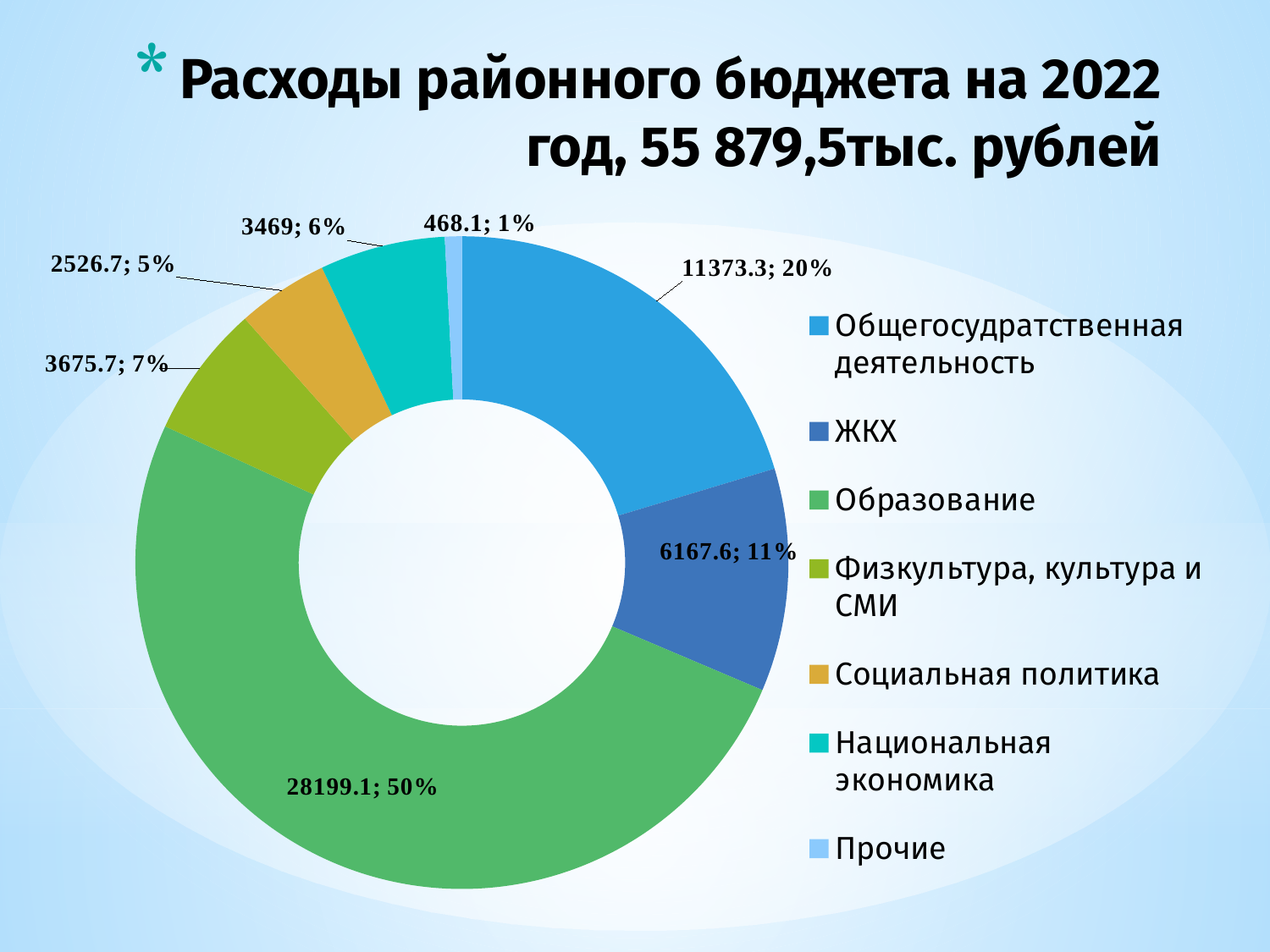

# Расходы районного бюджета на 2022 год, 55 879,5тыс. рублей

### Chart

| Category | 55879,5 |
|---|---|
| Общегосудратственная деятельность  | 11373.3 |
| ЖКХ | 6167.6 |
| Образование | 28199.1 |
| Физкультура, культура и СМИ | 3675.7 |
| Социальная политика | 2526.7 |
| Национальная экономика | 3469.0 |
| Прочие  | 468.10000000000036 |